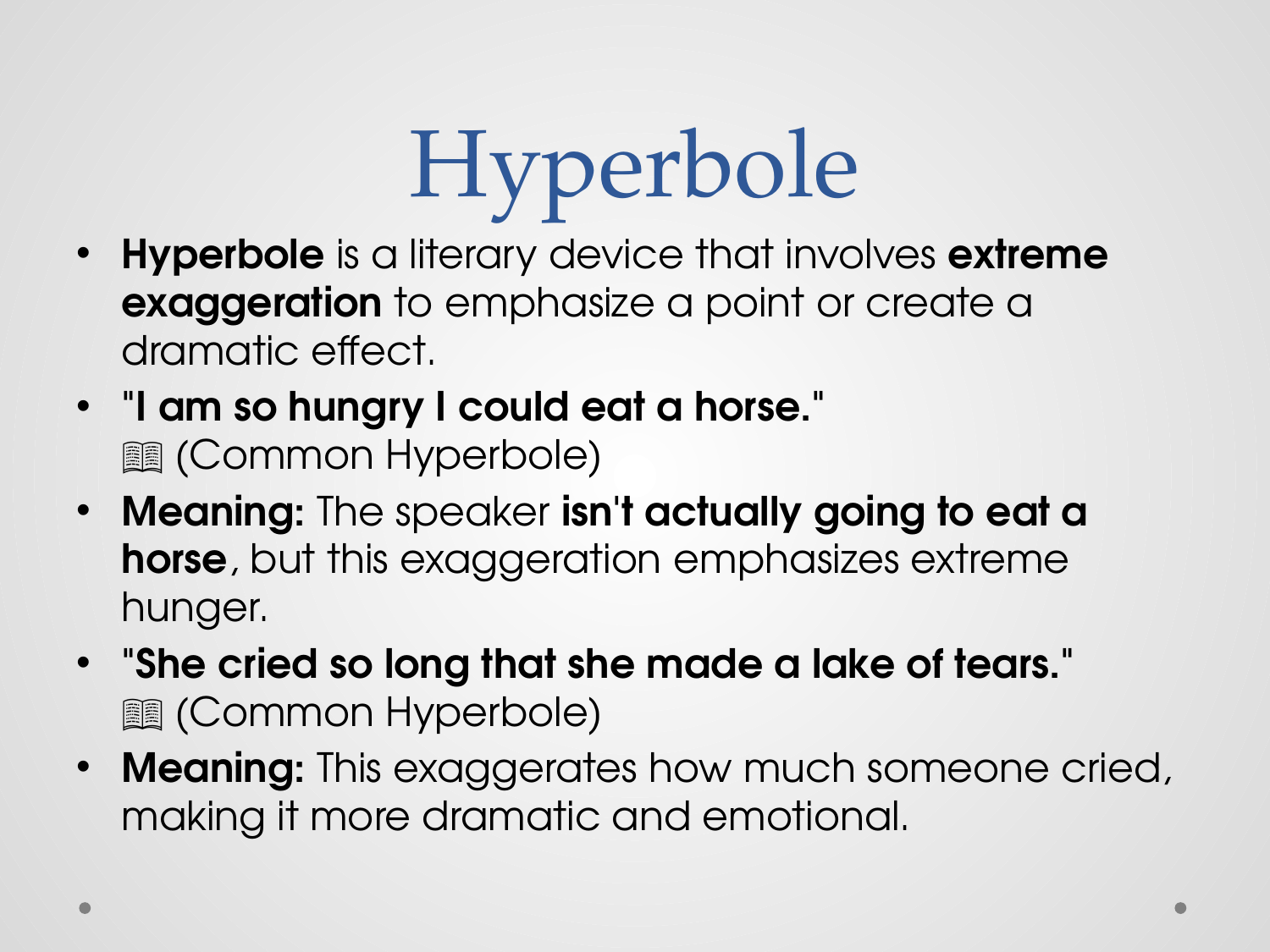

# Hyperbole
Hyperbole is a literary device that involves extreme exaggeration to emphasize a point or create a dramatic effect.
"I am so hungry I could eat a horse."
📖 (Common Hyperbole)
Meaning: The speaker isn't actually going to eat a horse, but this exaggeration emphasizes extreme hunger.
"She cried so long that she made a lake of tears."
📖 (Common Hyperbole)
Meaning: This exaggerates how much someone cried, making it more dramatic and emotional.